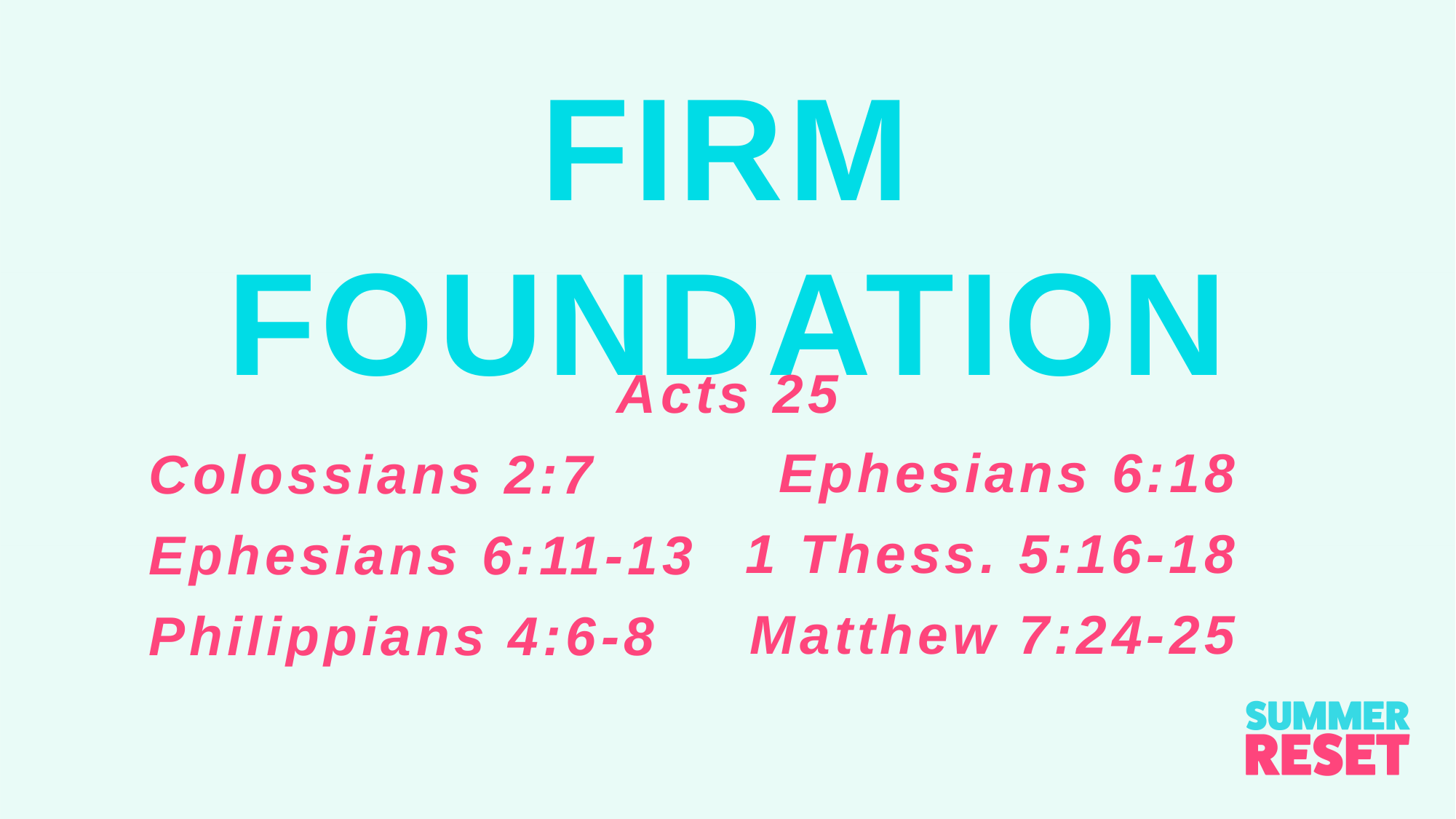

Firm Foundation
Acts 25
Colossians 2:7
Ephesians 6:11-13
Philippians 4:6-8

Ephesians 6:18
1 Thess. 5:16-18
Matthew 7:24-25